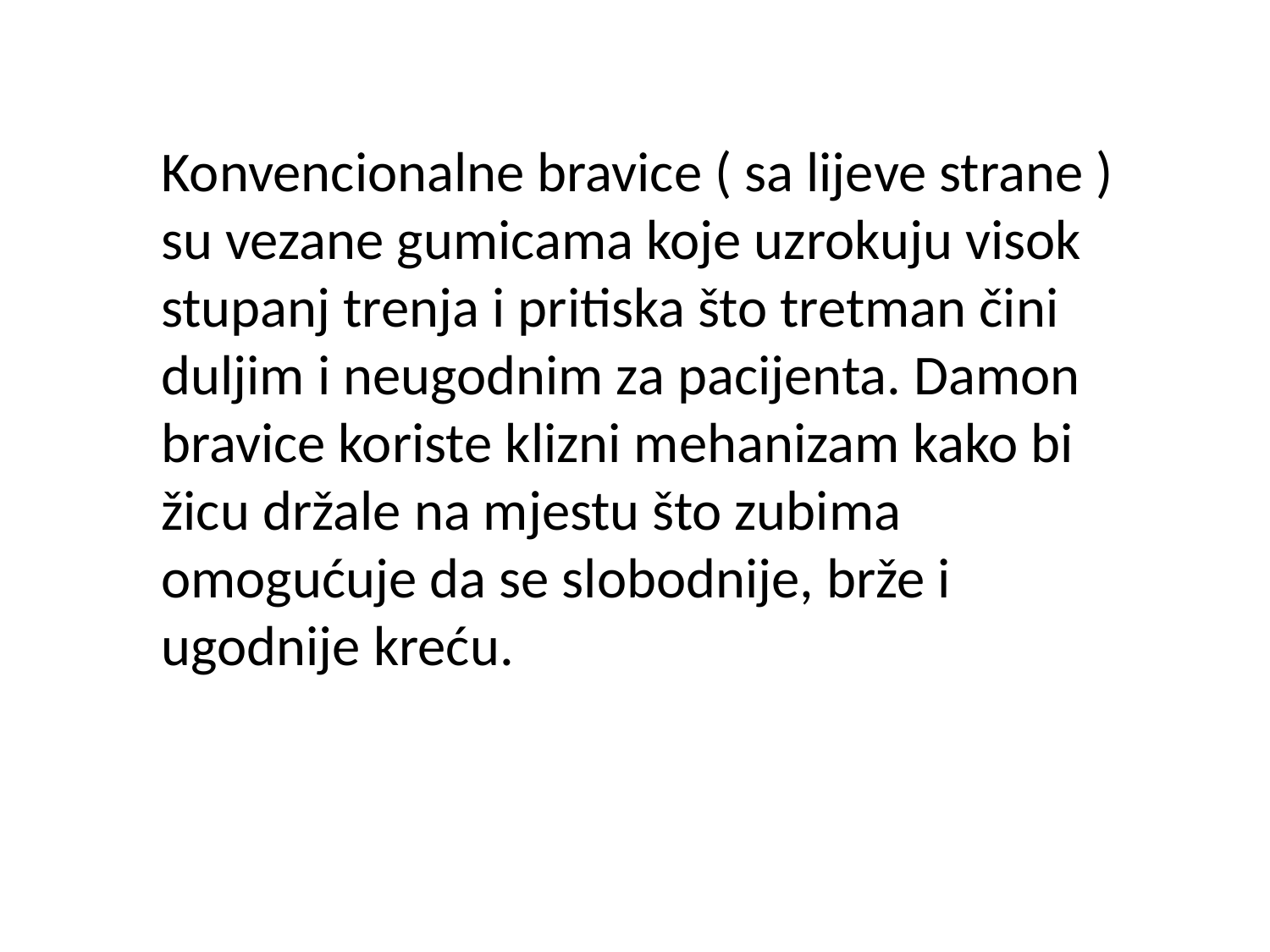

Konvencionalne bravice ( sa lijeve strane ) su vezane gumicama koje uzrokuju visok stupanj trenja i pritiska što tretman čini duljim i neugodnim za pacijenta. Damon bravice koriste klizni mehanizam kako bi žicu držale na mjestu što zubima omogućuje da se slobodnije, brže i ugodnije kreću.